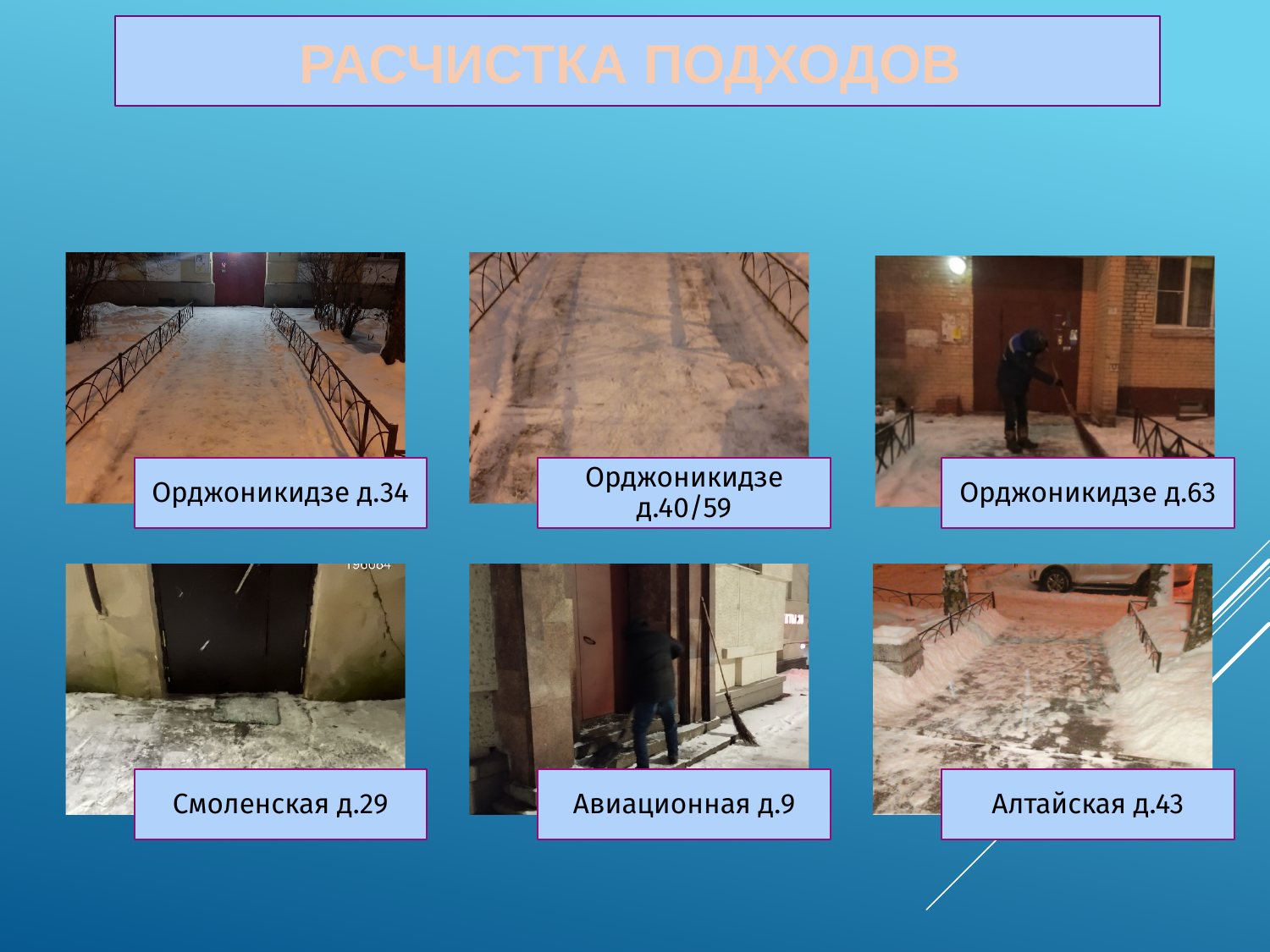

# Расчистка подходов
Орджоникидзе д.34
Орджоникидзе д.40/59
Орджоникидзе д.63
Смоленская д.29
Авиационная д.9
Алтайская д.43